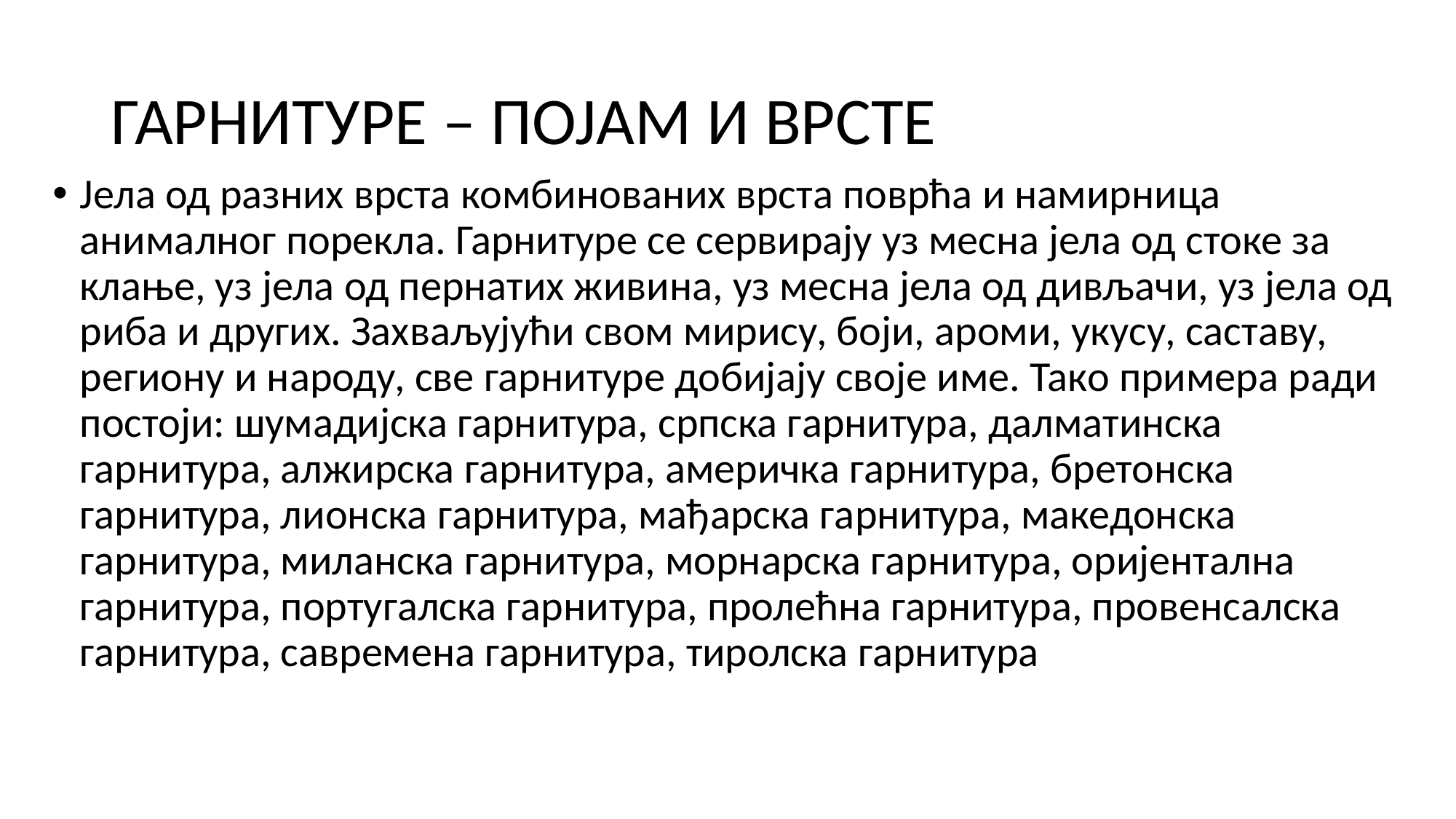

# ГАРНИТУРЕ – ПОЈАМ И ВРСТЕ
Јела од разних врста комбинованих врста поврћа и намирница анималног порекла. Гарнитуре се сервирају уз месна јела од стоке за клање, уз јела од пернатих живина, уз месна јела од дивљачи, уз јела од риба и других. Захваљујући свом мирису, боји, ароми, укусу, саставу, региону и народу, све гарнитуре добијају своје име. Тако примера ради постоји: шумадијска гарнитура, српска гарнитура, далматинска гарнитура, алжирска гарнитура, америчка гарнитура, бретонска гарнитура, лионска гарнитура, мађарска гарнитура, македонска гарнитура, миланска гарнитура, морнарска гарнитура, оријентална гарнитура, португалска гарнитура, пролећна гарнитура, провенсалска гарнитура, савремена гарнитура, тиролска гарнитура